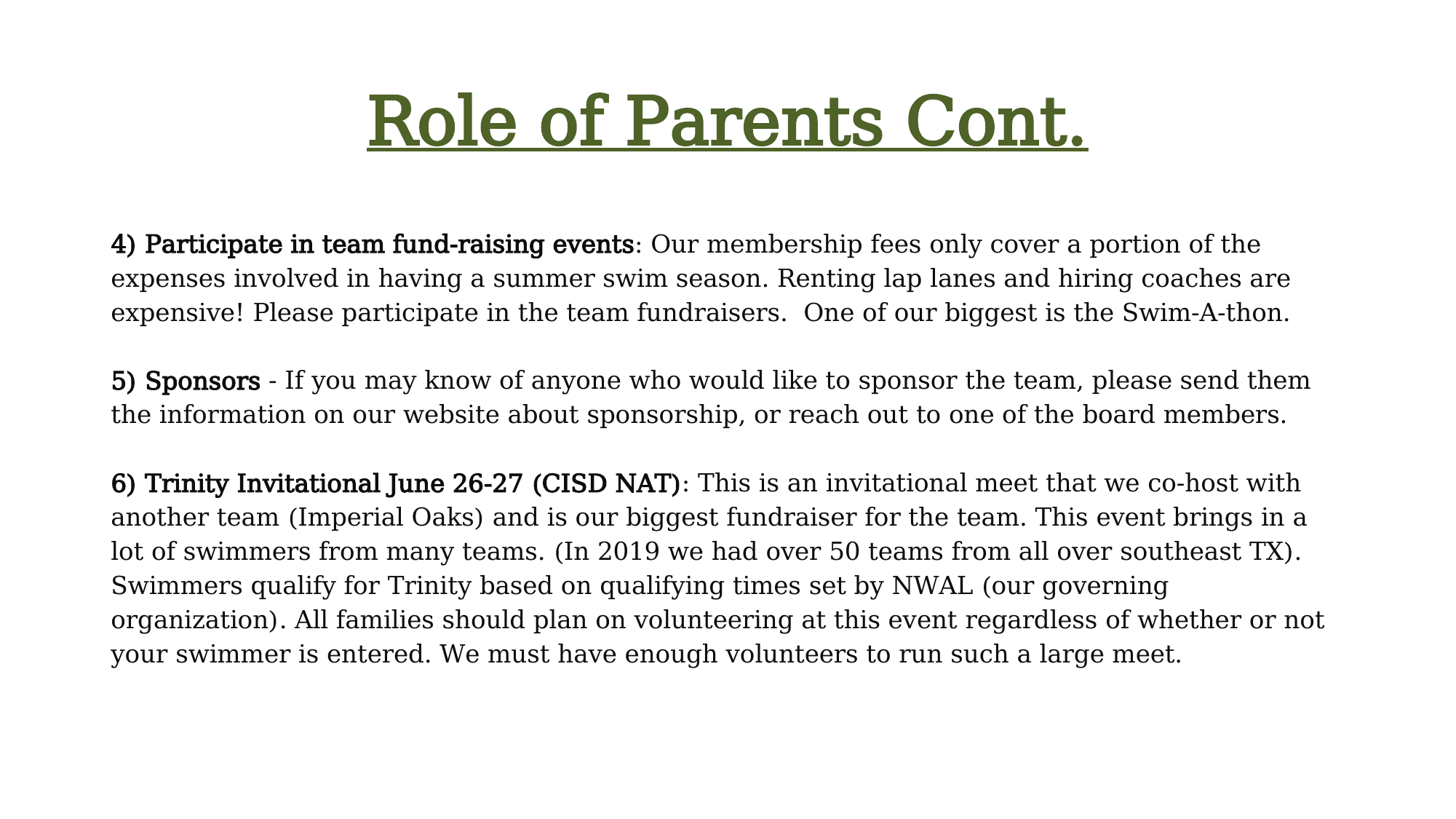

# Role of Parents Cont.
4) Participate in team fund-raising events: Our membership fees only cover a portion of the expenses involved in having a summer swim season. Renting lap lanes and hiring coaches are expensive! Please participate in the team fundraisers.  One of our biggest is the Swim-A-thon.

5) Sponsors - If you may know of anyone who would like to sponsor the team, please send them the information on our website about sponsorship, or reach out to one of the board members.

6) Trinity Invitational June 26-27 (CISD NAT): This is an invitational meet that we co-host with another team (Imperial Oaks) and is our biggest fundraiser for the team. This event brings in a lot of swimmers from many teams. (In 2019 we had over 50 teams from all over southeast TX). Swimmers qualify for Trinity based on qualifying times set by NWAL (our governing organization). All families should plan on volunteering at this event regardless of whether or not your swimmer is entered. We must have enough volunteers to run such a large meet.